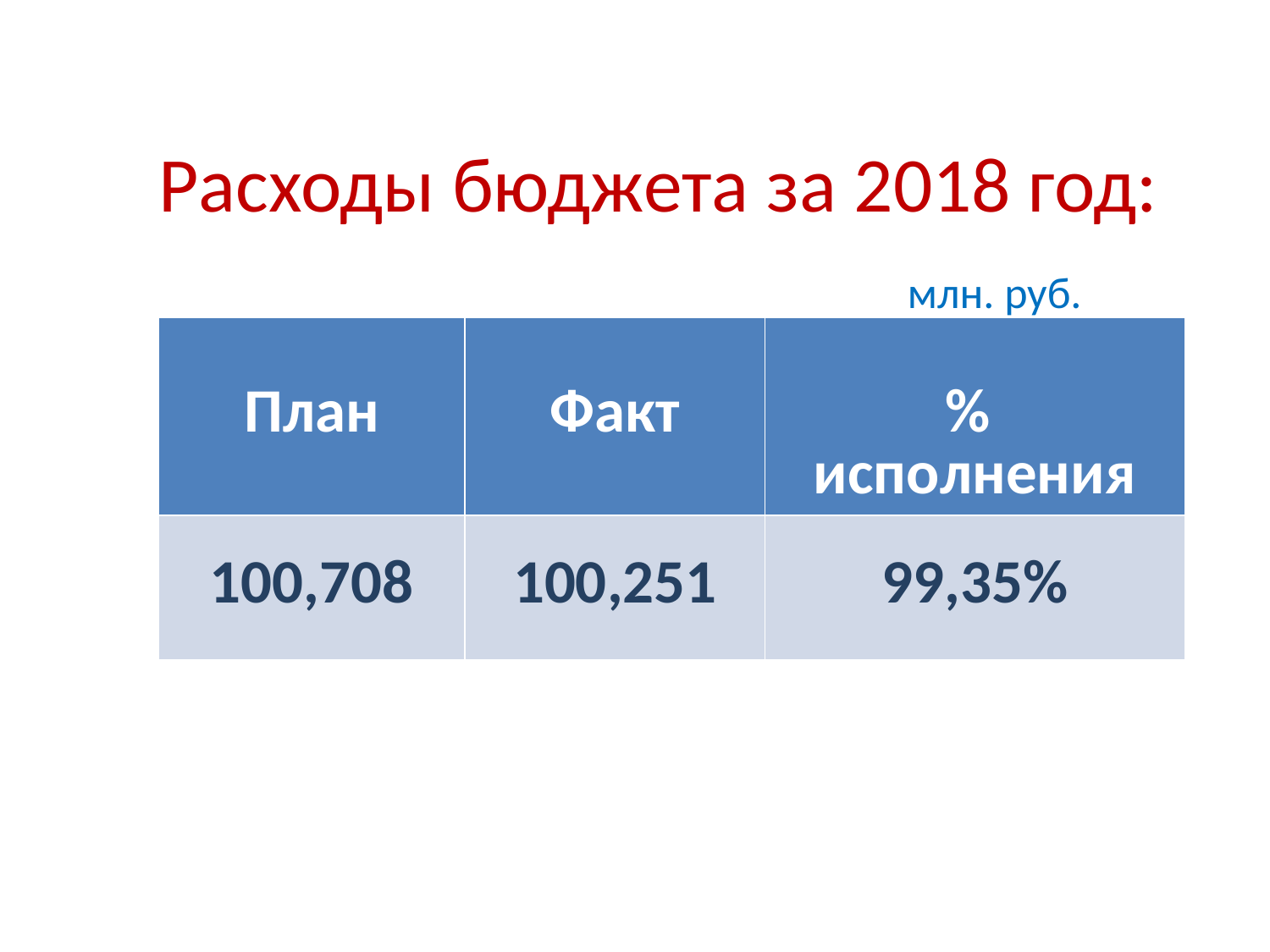

# Расходы бюджета за 2018 год:
млн. руб.
| План | Факт | % исполнения |
| --- | --- | --- |
| 100,708 | 100,251 | 99,35% |